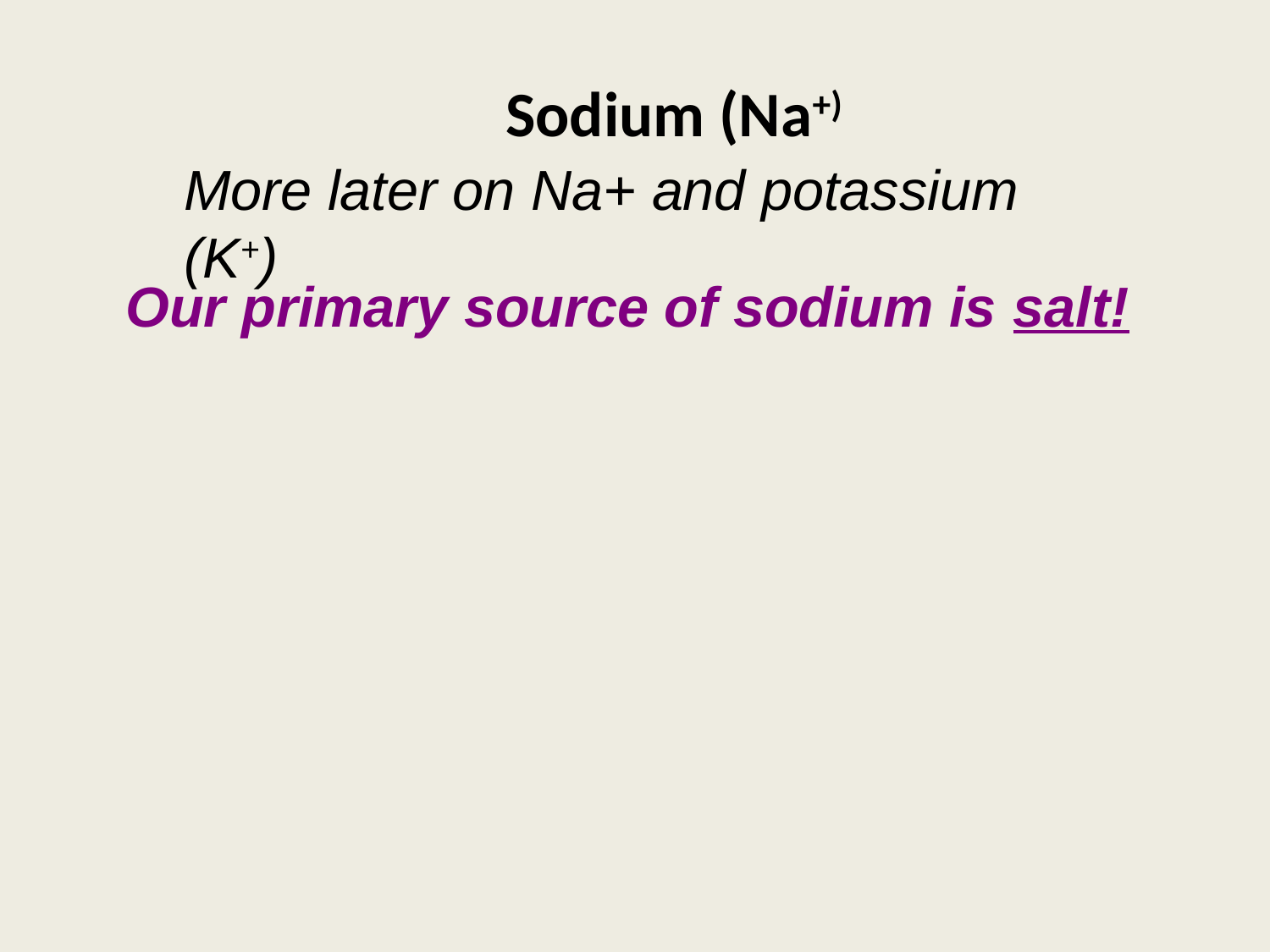

Sodium (Na+)
More later on Na+ and potassium (K+)
Our primary source of sodium is salt!